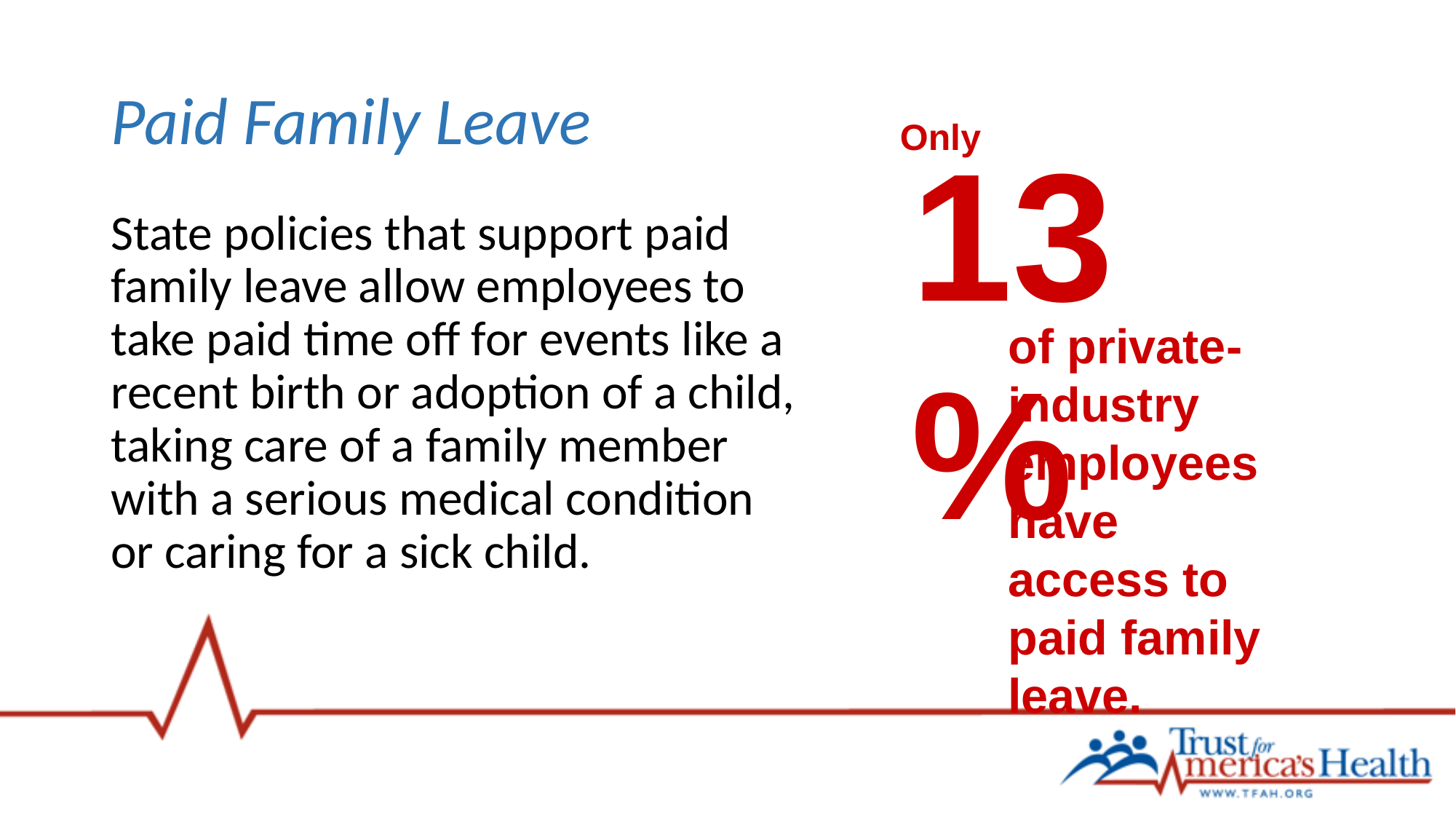

# Paid Family Leave
Only
13%
State policies that support paid family leave allow employees to take paid time off for events like a recent birth or adoption of a child, taking care of a family member with a serious medical condition or caring for a sick child.
of private-industry employees have access to paid family leave.